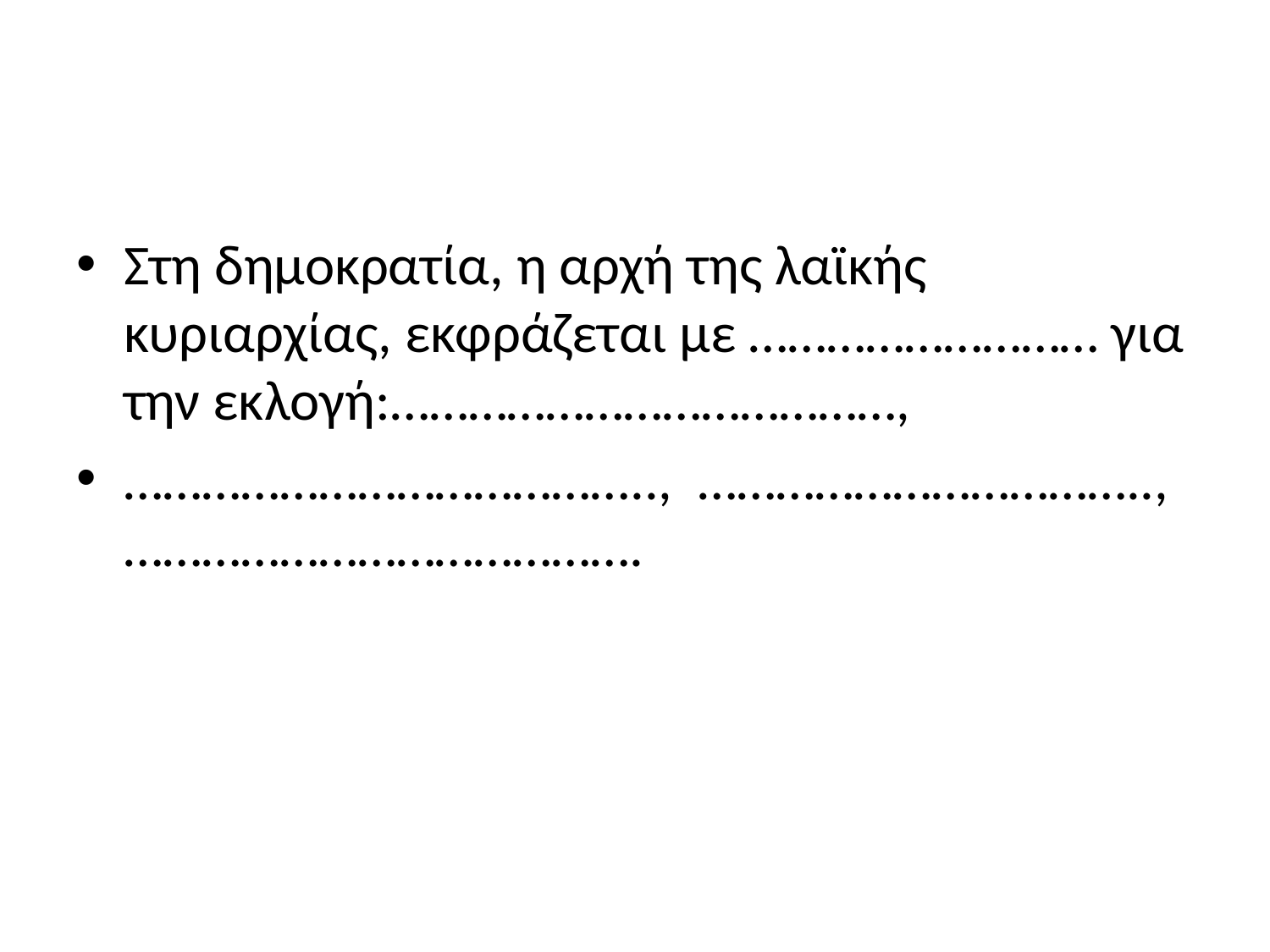

Στη δημοκρατία, η αρχή της λαϊκής κυριαρχίας, εκφράζεται με ……………………… για την εκλογή:…………………………………,
…………………………………..,  …………………………….., ………………………………….